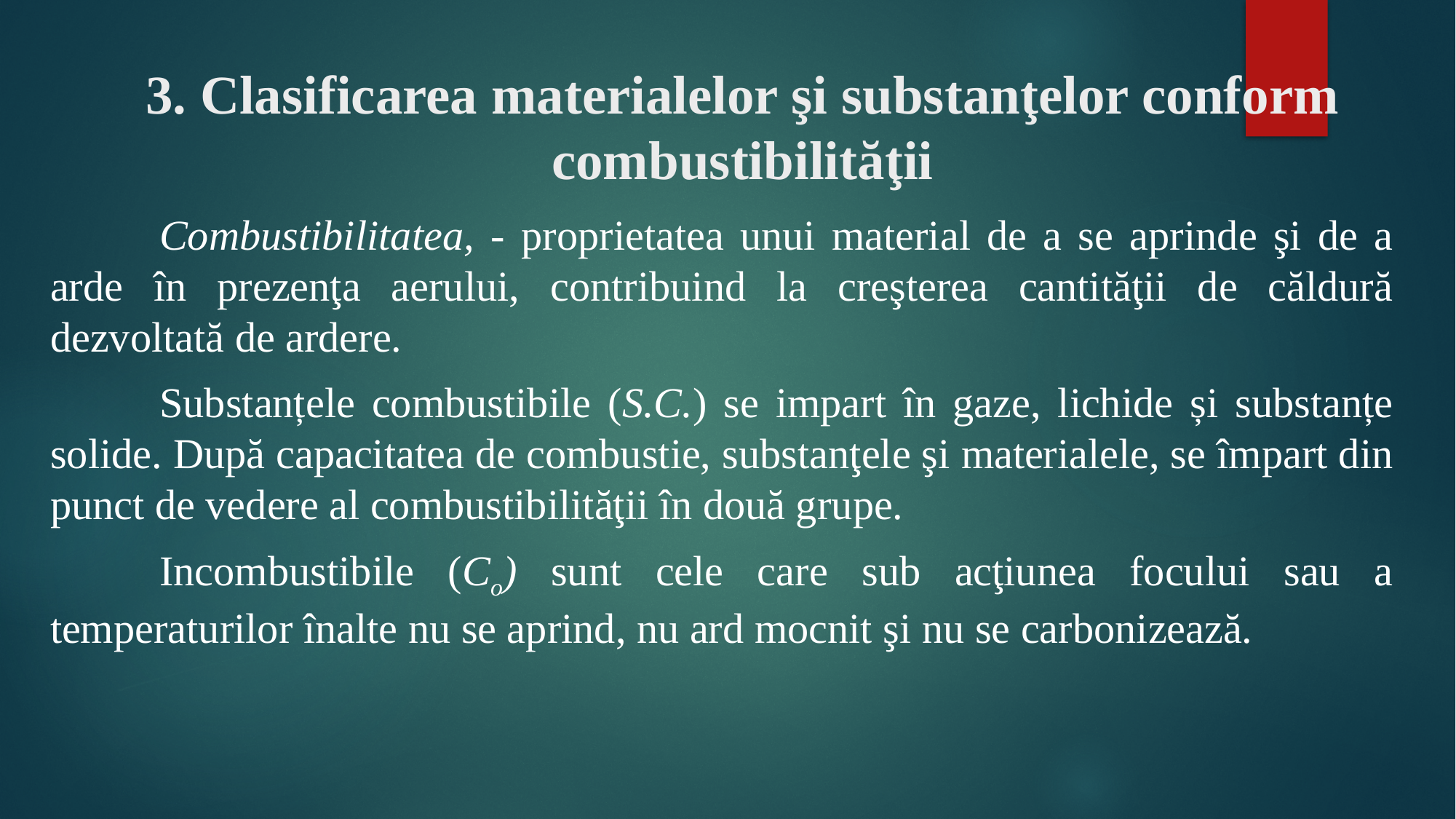

# 3. Clasificarea materialelor şi substanţelor conform combustibilităţii
	Combustibilitatea, - proprietatea unui material de a se aprinde şi de a arde în prezenţa aerului, contribuind la creşterea cantităţii de căldură dezvoltată de ardere.
	Substanțele combustibile (S.C.) se impart în gaze, lichide și substanțe solide. După capacitatea de combustie, substanţele şi materialele, se împart din punct de vedere al combustibilităţii în două grupe.
	Incombustibile (Co) sunt cele care sub acţiunea focului sau a temperaturilor înalte nu se aprind, nu ard mocnit şi nu se carbonizează.